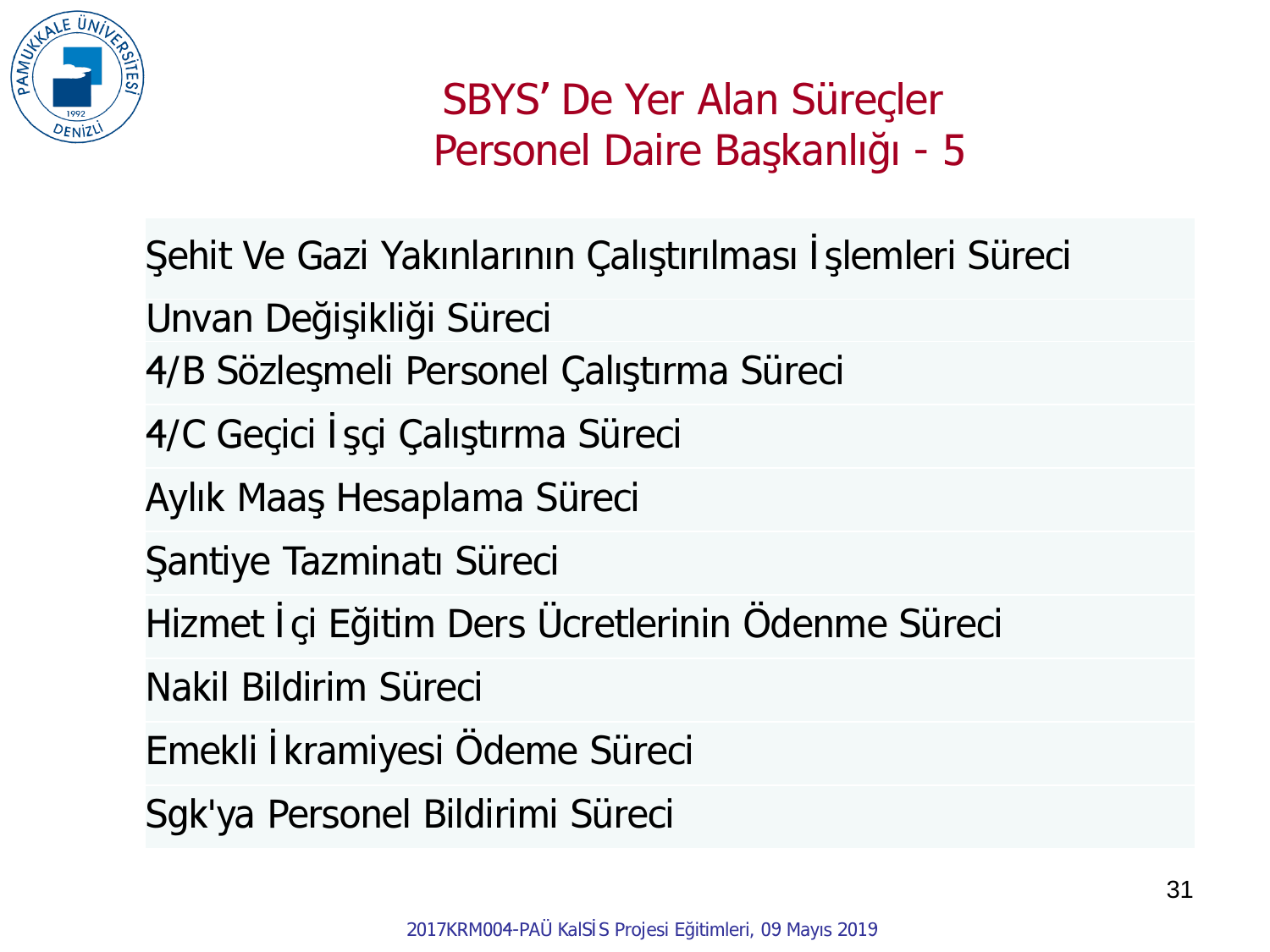

SBYS’ De Yer Alan Süreçler
Personel Daire Başkanlığı - 5
| Şehit Ve Gazi Yakınlarının Çalıştırılması İşlemleri Süreci |
| --- |
| Unvan Değişikliği Süreci |
| 4/B Sözleşmeli Personel Çalıştırma Süreci |
| 4/C Geçici İşçi Çalıştırma Süreci |
| Aylık Maaş Hesaplama Süreci |
| Şantiye Tazminatı Süreci |
| Hizmet İçi Eğitim Ders Ücretlerinin Ödenme Süreci |
| Nakil Bildirim Süreci |
| Emekli İkramiyesi Ödeme Süreci |
| Sgk'ya Personel Bildirimi Süreci |
31
2017KRM004-PAÜ KalSİS Projesi Eğitimleri, 09 Mayıs 2019